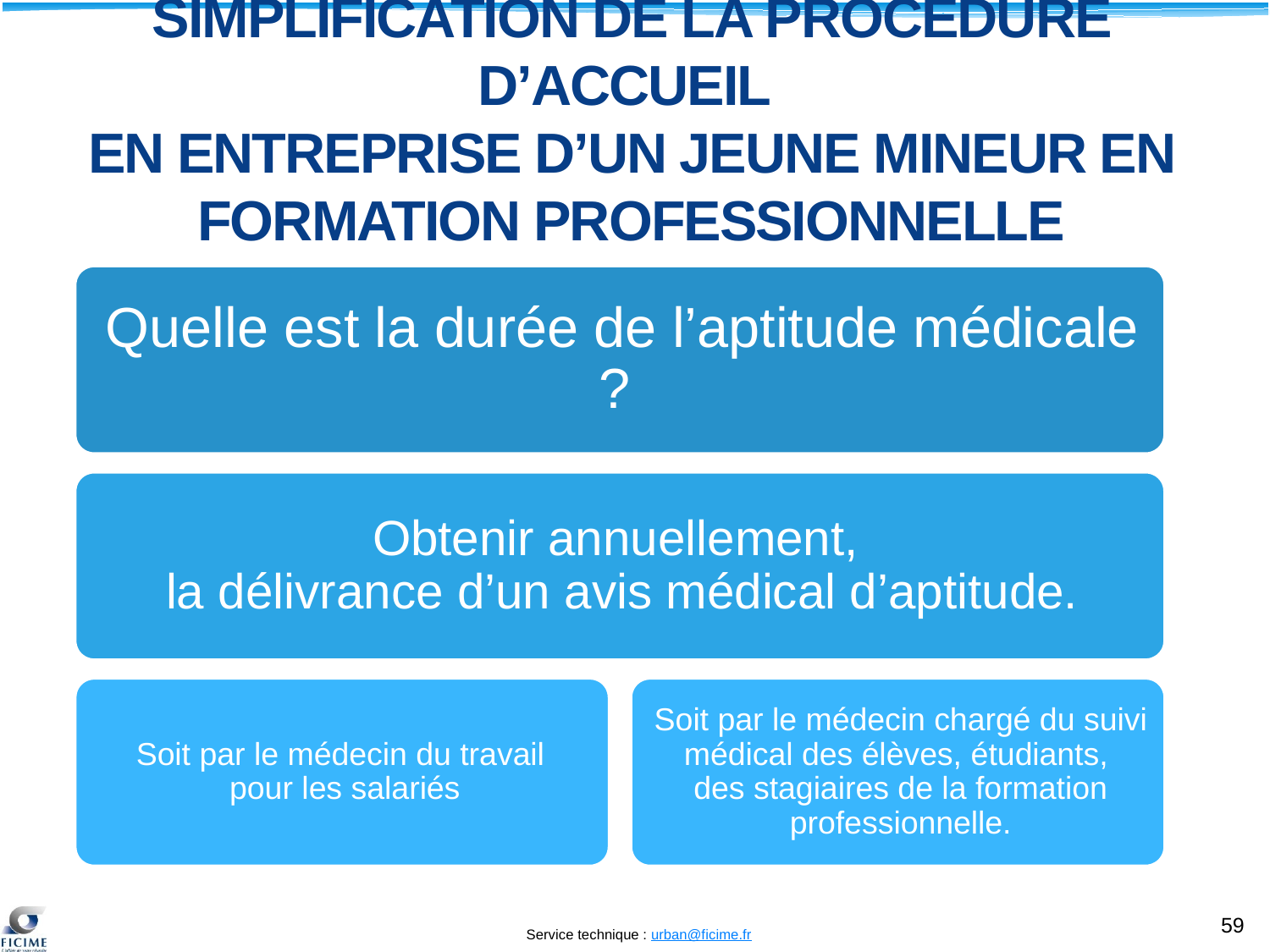

SIMPLIFICATION DE LA PROCÉDURE D’ACCUEIL
EN ENTREPRISE D’UN JEUNE MINEUR EN FORMATION PROFESSIONNELLE
Quelle est la durée de l’aptitude médicale ?
Obtenir annuellement,
la délivrance d’un avis médical d’aptitude.
Soit par le médecin du travail
pour les salariés
Soit par le médecin chargé du suivi médical des élèves, étudiants,
des stagiaires de la formation professionnelle.